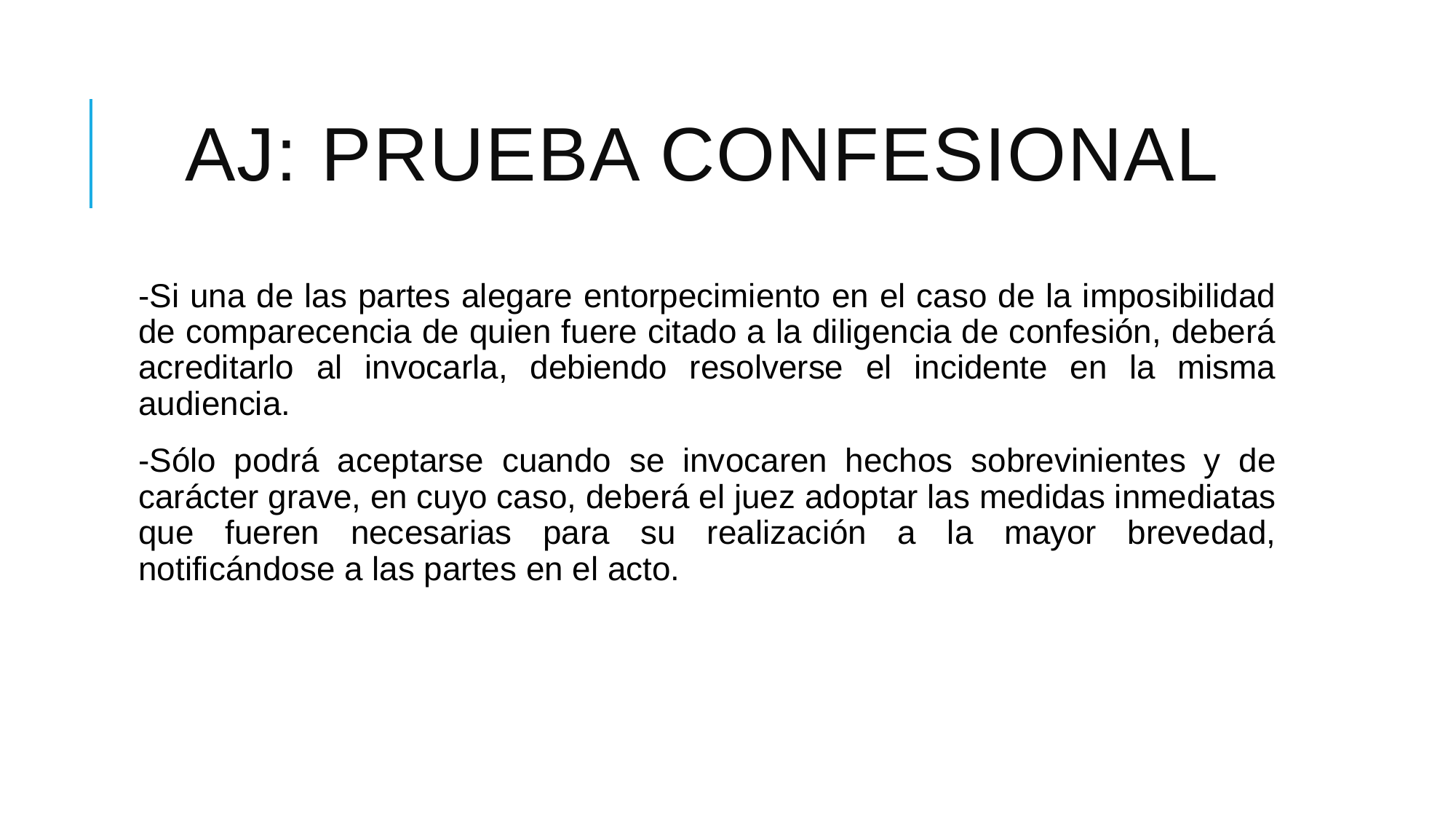

# AJ: Prueba confesional
-Si una de las partes alegare entorpecimiento en el caso de la imposibilidad de comparecencia de quien fuere citado a la diligencia de confesión, deberá acreditarlo al invocarla, debiendo resolverse el incidente en la misma audiencia.
-Sólo podrá aceptarse cuando se invocaren hechos sobrevinientes y de carácter grave, en cuyo caso, deberá el juez adoptar las medidas inmediatas que fueren necesarias para su realización a la mayor brevedad, notificándose a las partes en el acto.